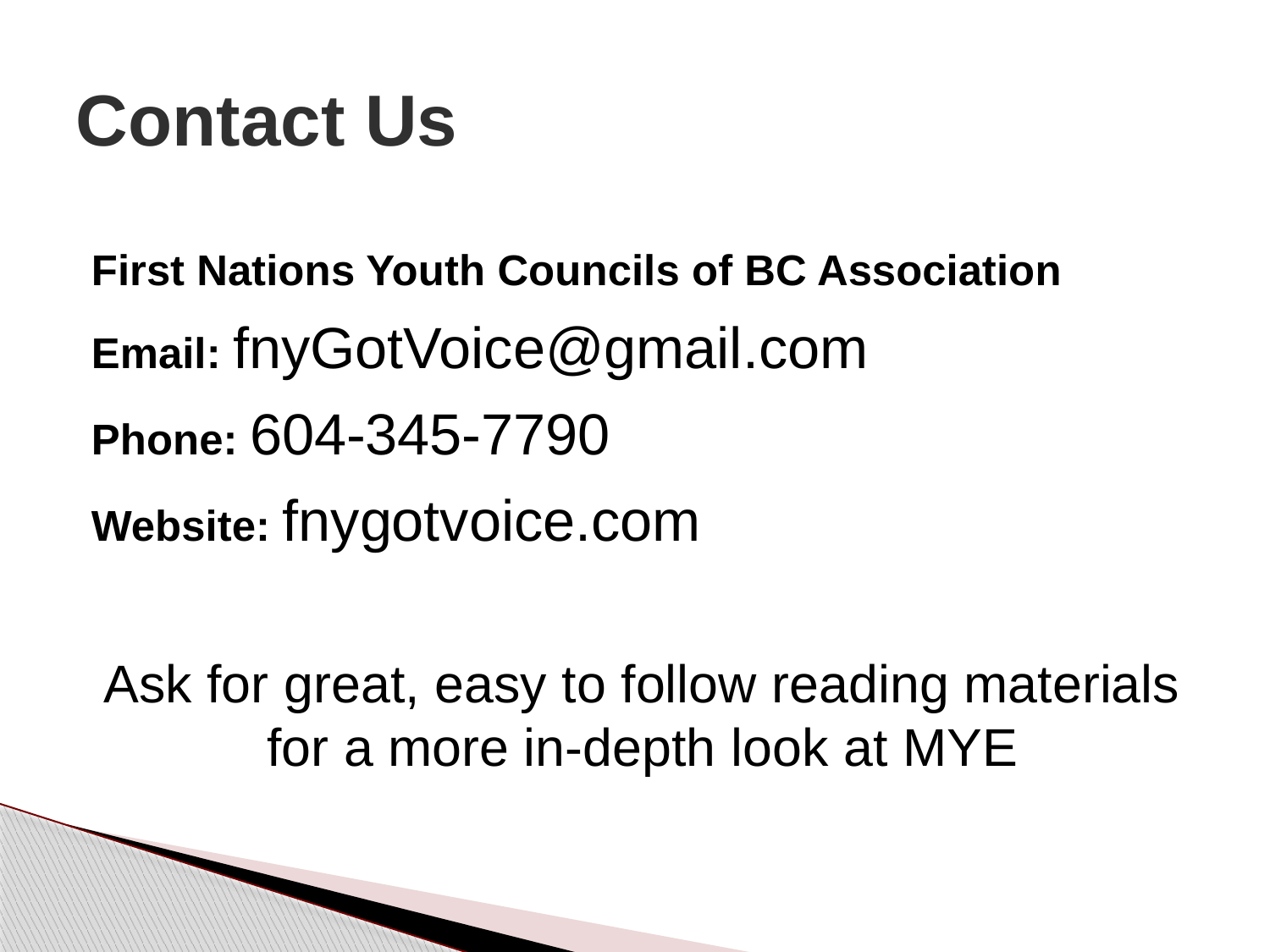

# Contact Us
First Nations Youth Councils of BC Association
Email: fnyGotVoice@gmail.com
Phone: 604-345-7790
Website: fnygotvoice.com

Ask for great, easy to follow reading materials for a more in-depth look at MYE